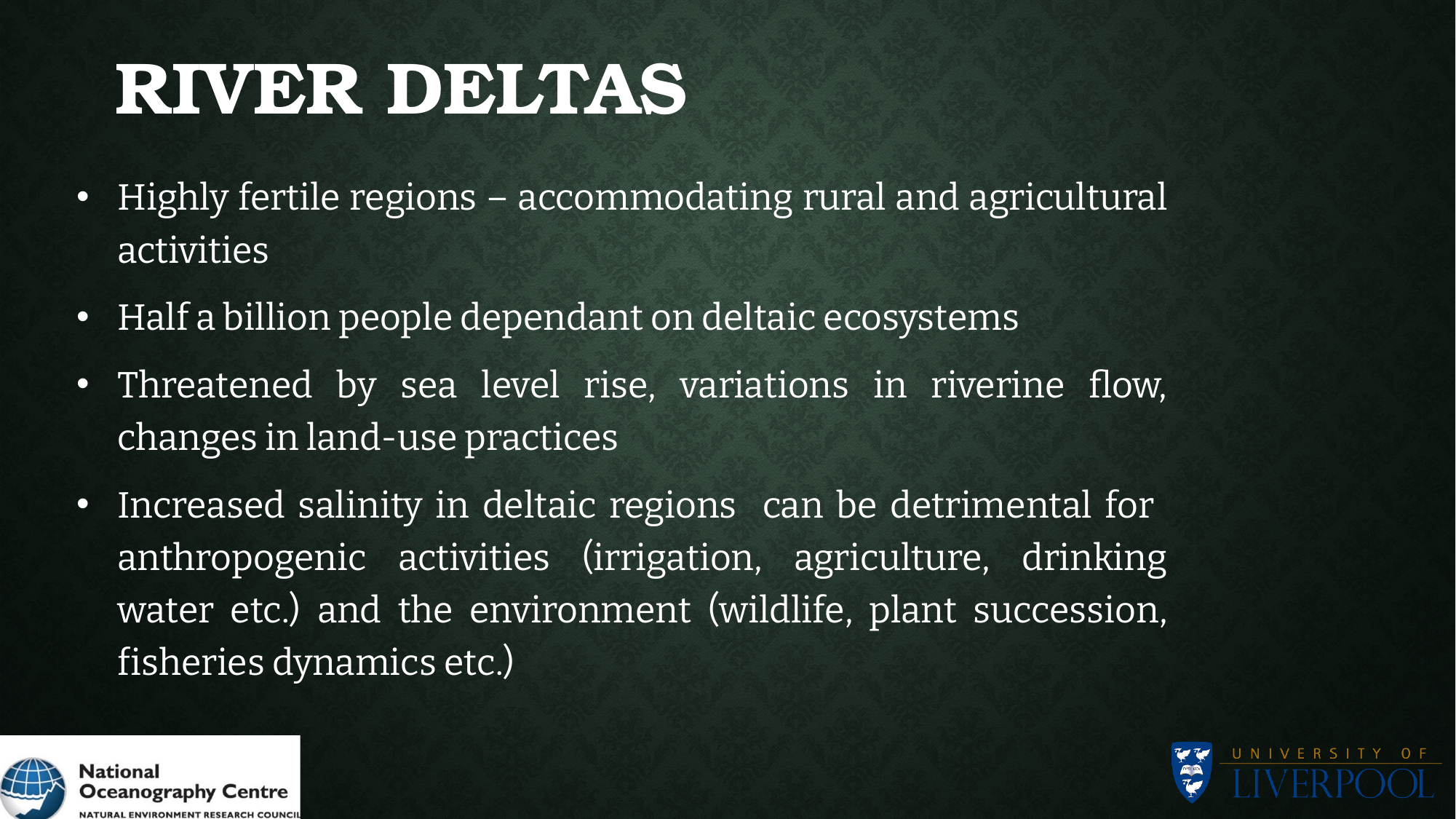

# River deltas
Highly fertile regions – accommodating rural and agricultural activities
Half a billion people dependant on deltaic ecosystems
Threatened by sea level rise, variations in riverine flow, changes in land-use practices
Increased salinity in deltaic regions  can be detrimental for  anthropogenic activities (irrigation, agriculture, drinking water etc.) and the environment (wildlife, plant succession, fisheries dynamics etc.)